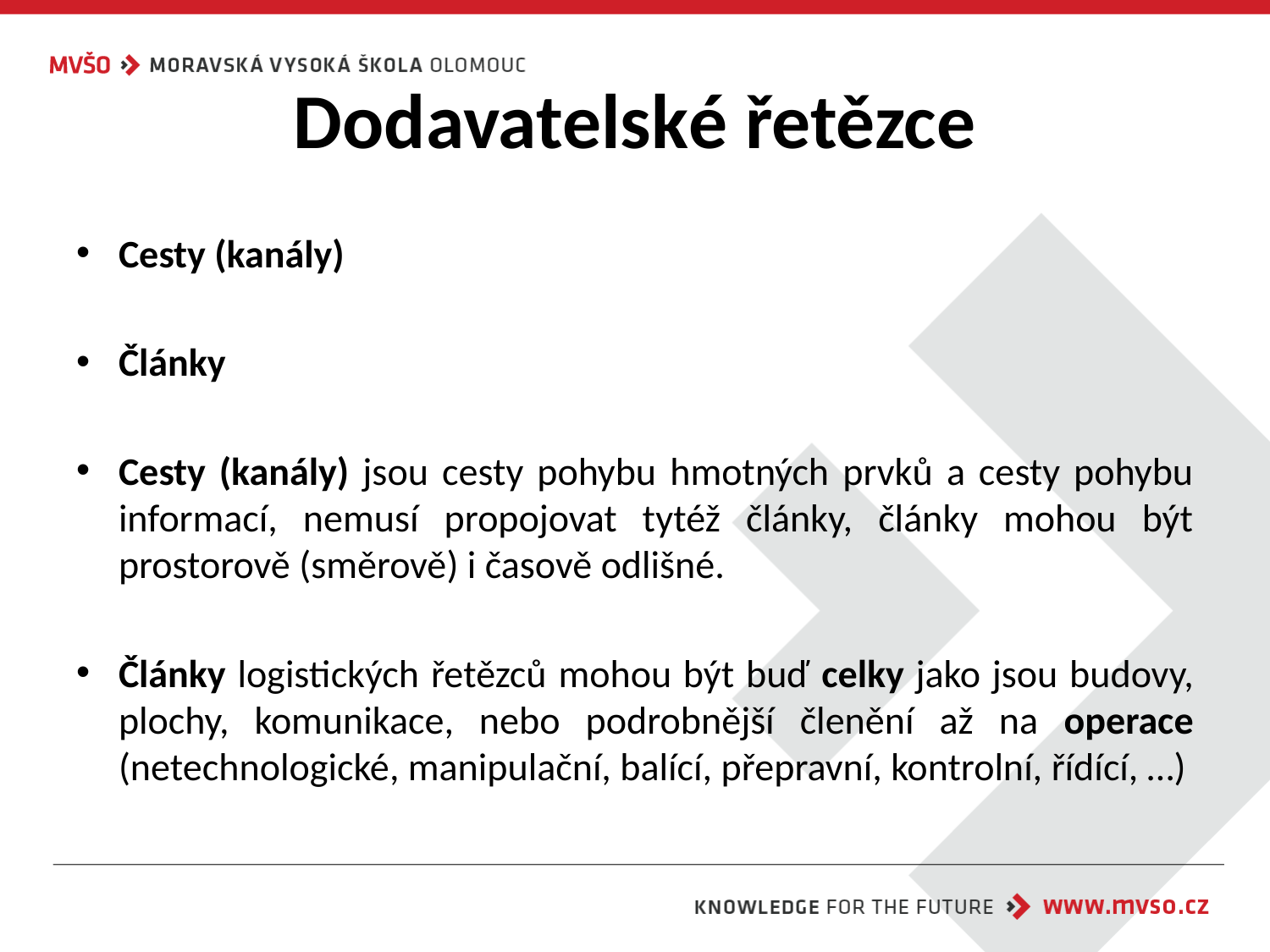

# Dodavatelské řetězce
Cesty (kanály)

Články

Cesty (kanály) jsou cesty pohybu hmotných prvků a cesty pohybu informací, nemusí propojovat tytéž články, články mohou být prostorově (směrově) i časově odlišné.

Články logistických řetězců mohou být buď celky jako jsou budovy, plochy, komunikace, nebo podrobnější členění až na operace (netechnologické, manipulační, balící, přepravní, kontrolní, řídící, …)